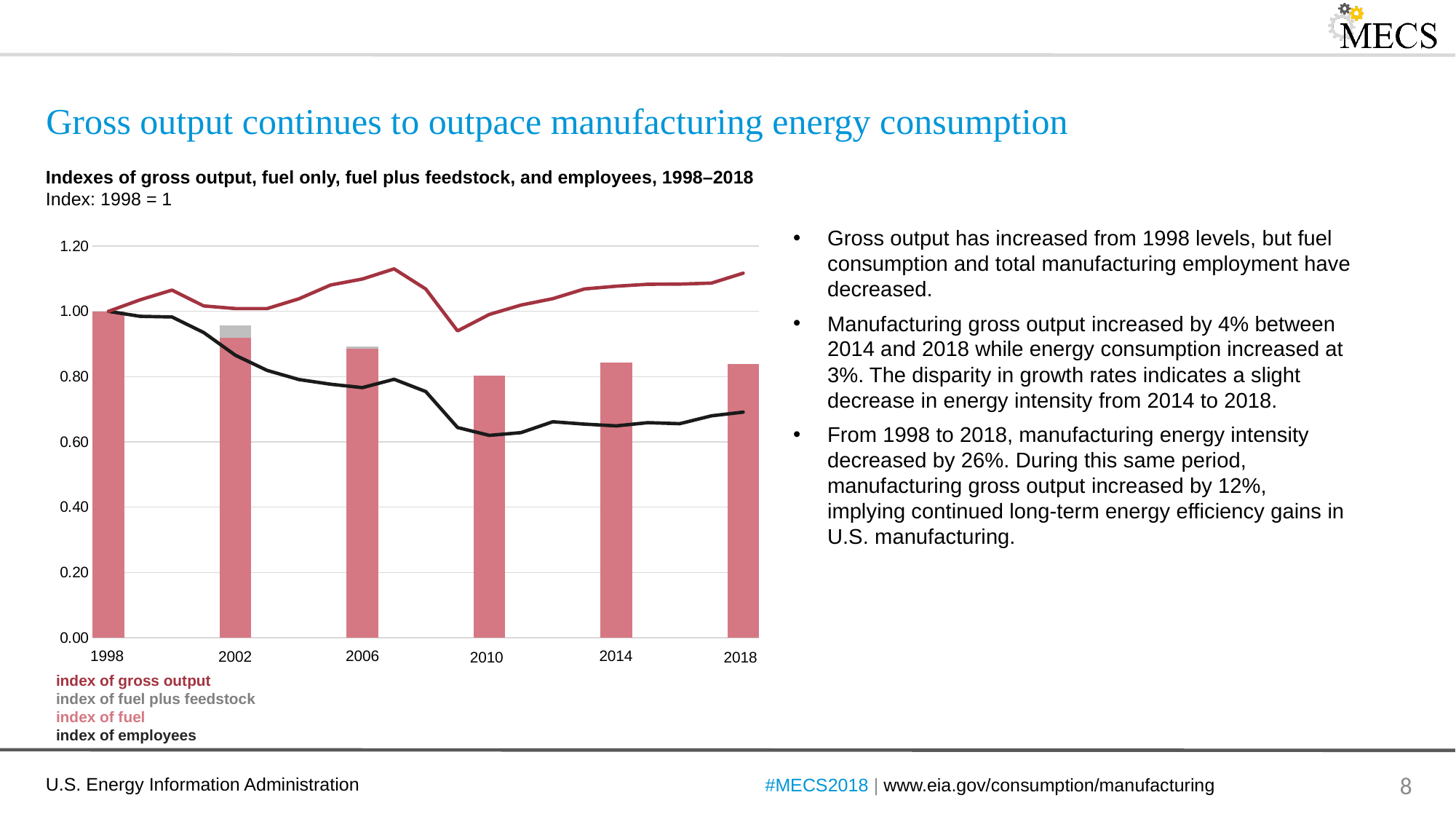

# Gross output continues to outpace manufacturing energy consumption
Indexes of gross output, fuel only, fuel plus feedstock, and employees, 1998–2018
Index: 1998 = 1
Gross output has increased from 1998 levels, but fuel consumption and total manufacturing employment have decreased.
Manufacturing gross output increased by 4% between 2014 and 2018 while energy consumption increased at 3%. The disparity in growth rates indicates a slight decrease in energy intensity from 2014 to 2018.
From 1998 to 2018, manufacturing energy intensity decreased by 26%. During this same period, manufacturing gross output increased by 12%, implying continued long-term energy efficiency gains in U.S. manufacturing.

### Chart

| Category | Index of Fuel Plus Feedstock | Index of Fuel Only | Index of Employees | Index of Gross Output |
|---|---|---|---|---|
| 1998 | 1.0 | 1.0 | 1.0 | 1.0 |
| 1999 | None | None | 0.9846952875769616 | 1.0353851130507288 |
| 2000 | None | None | 0.9827044321157827 | 1.0650355588253877 |
| 2001 | None | None | 0.9351214817228728 | 1.0165705368395264 |
| 2002 | 0.9559918616693264 | 0.9198078553263633 | 0.8654393570436832 | 1.0085293657555559 |
| 2003 | None | None | 0.8190137997826731 | 1.008519105026839 |
| 2004 | None | None | 0.7910481082388013 | 1.0384914136601981 |
| 2005 | None | None | 0.7767422758968632 | 1.0807333936856196 |
| 2006 | 0.8924623129975452 | 0.8848262220966374 | 0.7662858438816411 | 1.099070215966738 |
| 2007 | None | None | 0.7918906588070317 | 1.1301749850274367 |
| 2008 | None | None | 0.7542747918749019 | 1.0683081912477423 |
| 2009 | None | None | 0.6440867402770745 | 0.9400550227077127 |
| 2010 | 0.7849478089356299 | 0.8040689460299519 | 0.6200743736624723 | 0.9905667900534296 |
| 2011 | None | None | 0.6284681295229849 | 1.01918864277741 |
| 2012 | None | None | 0.6617987737605073 | 1.038907063179627 |
| 2013 | None | None | 0.6545727975906961 | 1.0685782104245043 |
| 2014 | 0.8053432825636011 | 0.8422153150607516 | 0.6490927665466881 | 1.077055732498122 |
| 2015 | None | None | 0.6590125793620139 | 1.083019016010517 |
| 2016 | None | None | 0.6558146405273964 | 1.083538532906607 |
| 2017 | None | None | 0.6799678158312047 | 1.0864786817159755 |
| 2018 | 0.8310407241787179 | 0.8397287369313365 | 0.6912858010961006 | 1.1169393650337047 |
1998
2014
2006
2002
2018
2010
index of gross output
index of fuel plus feedstock
index of fuel
index of employees
#MECS2018 | www.eia.gov/consumption/manufacturing
8